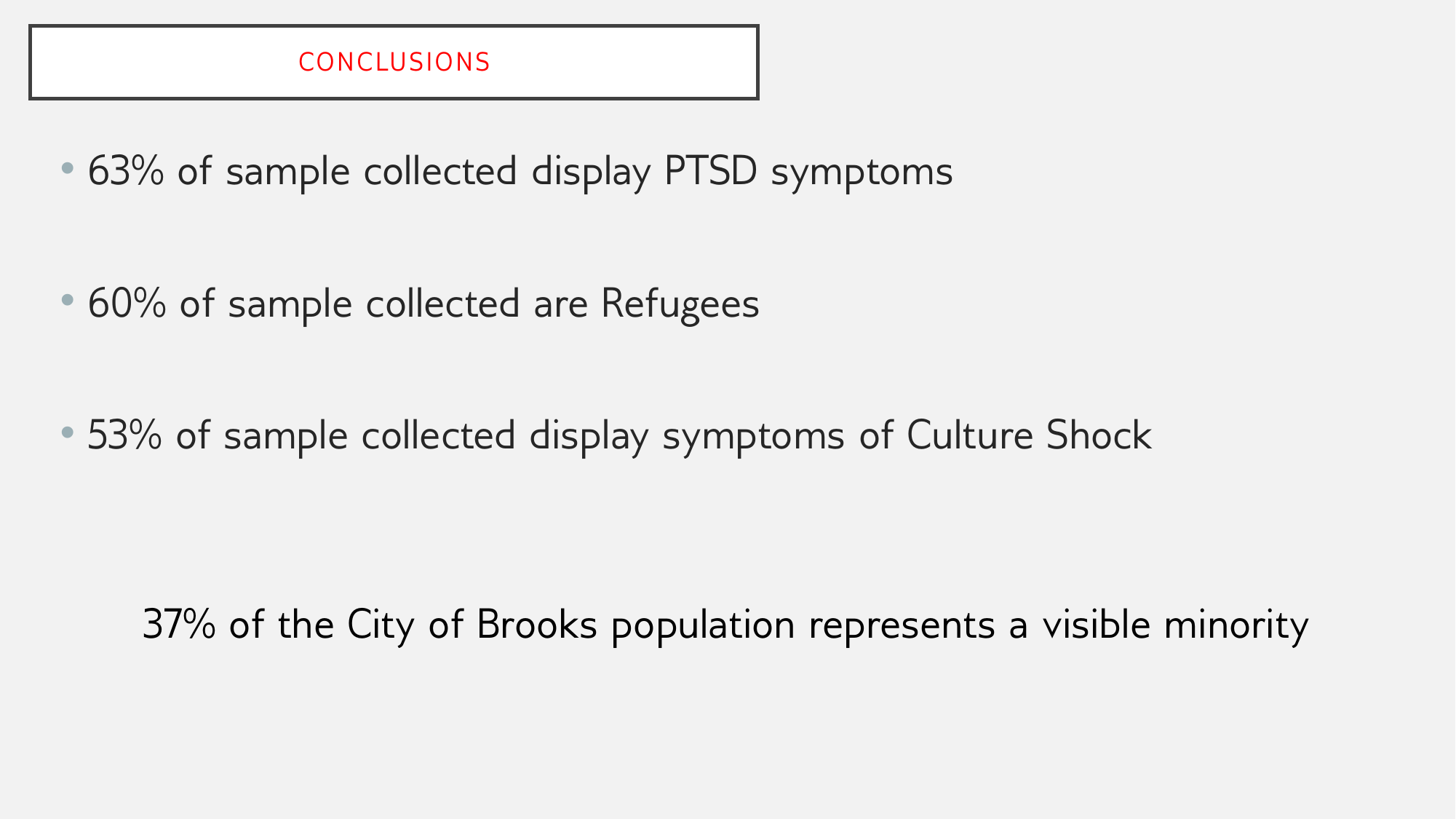

# Conclusions
63% of sample collected display PTSD symptoms

60% of sample collected are Refugees

53% of sample collected display symptoms of Culture Shock

37% of the City of Brooks population represents a visible minority